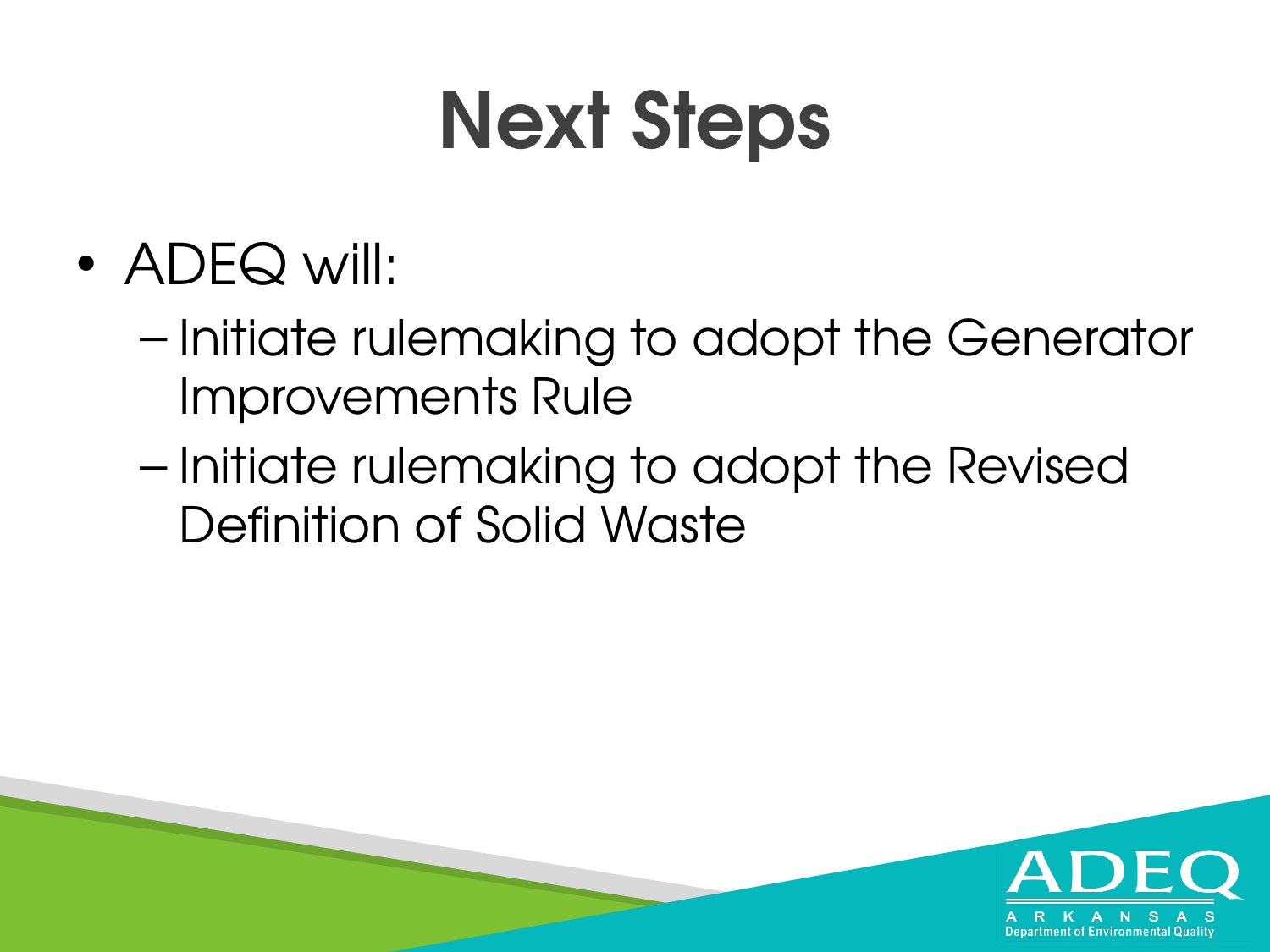

# Next Steps
ADEQ will:
Initiate rulemaking to adopt the Generator Improvements Rule
Initiate rulemaking to adopt the Revised Definition of Solid Waste